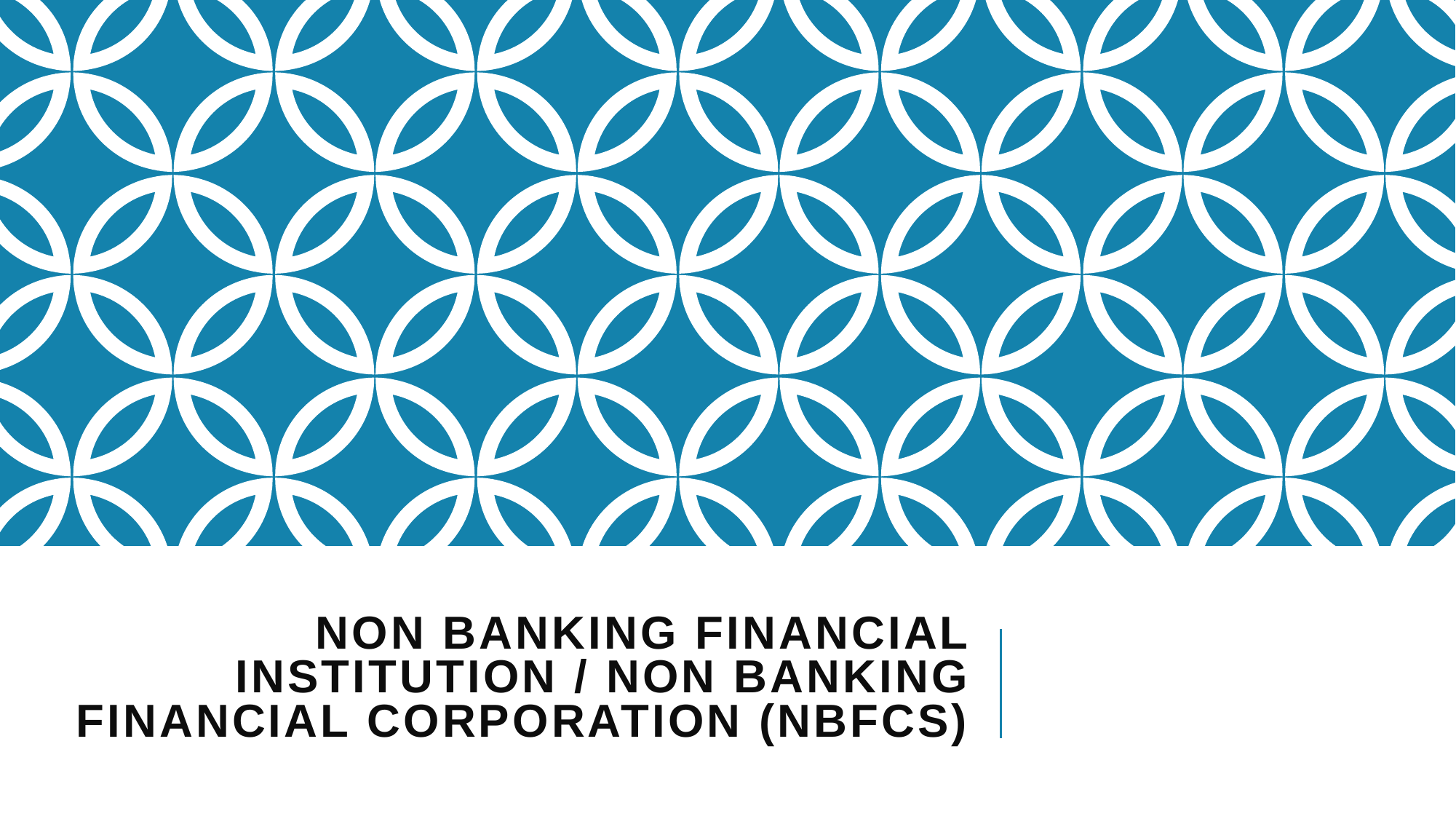

# Non Banking Financial Institution / Non Banking Financial Corporation (NBFCs)